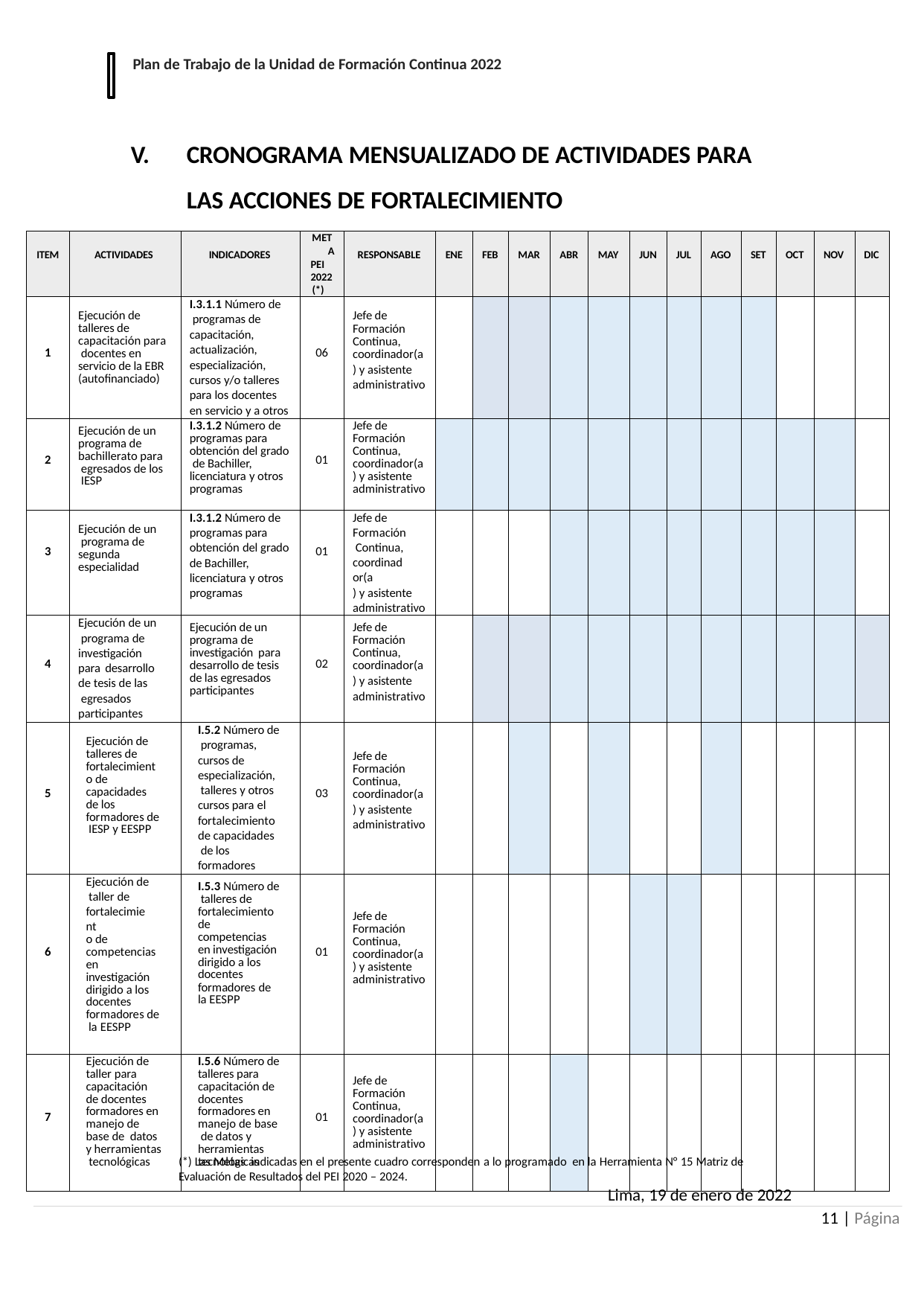

Plan de Trabajo de la Unidad de Formación Continua 2022
V.	CRONOGRAMA MENSUALIZADO DE ACTIVIDADES PARA  LAS ACCIONES DE FORTALECIMIENTO
| ITEM | ACTIVIDADES | INDICADORES | MET A PEI 2022 (\*) | RESPONSABLE | ENE | FEB | MAR | ABR | MAY | JUN | JUL | AGO | SET | OCT | NOV | DIC |
| --- | --- | --- | --- | --- | --- | --- | --- | --- | --- | --- | --- | --- | --- | --- | --- | --- |
| 1 | Ejecución de talleres de capacitación para docentes en servicio de la EBR (autofinanciado) | I.3.1.1 Número de programas de capacitación, actualización, especialización, cursos y/o talleres para los docentes en servicio y a otros | 06 | Jefe de Formación Continua, coordinador(a ) y asistente administrativo |  |  |  |  |  |  |  |  |  |  |  |  |
| 2 | Ejecución de un programa de bachillerato para egresados de los IESP | I.3.1.2 Número de programas para obtención del grado de Bachiller, licenciatura y otros programas | 01 | Jefe de Formación Continua, coordinador(a ) y asistente administrativo |  |  |  |  |  |  |  |  |  |  |  |  |
| 3 | Ejecución de un programa de segunda especialidad | I.3.1.2 Número de programas para obtención del grado de Bachiller, licenciatura y otros programas | 01 | Jefe de Formación Continua, coordinador(a ) y asistente administrativo |  |  |  |  |  |  |  |  |  |  |  |  |
| 4 | Ejecución de un programa de investigación para desarrollo de tesis de las egresados participantes | Ejecución de un programa de investigación para desarrollo de tesis de las egresados participantes | 02 | Jefe de Formación Continua, coordinador(a ) y asistente administrativo |  |  |  |  |  |  |  |  |  |  |  |  |
| 5 | Ejecución de talleres de fortalecimient o de capacidades de los formadores de IESP y EESPP | I.5.2 Número de programas, cursos de especialización, talleres y otros cursos para el fortalecimiento de capacidades de los formadores | 03 | Jefe de Formación Continua, coordinador(a ) y asistente administrativo |  |  |  |  |  |  |  |  |  |  |  |  |
| 6 | Ejecución de taller de fortalecimient o de competencias en investigación dirigido a los docentes formadores de la EESPP | I.5.3 Número de talleres de fortalecimiento de competencias en investigación dirigido a los docentes formadores de la EESPP | 01 | Jefe de Formación Continua, coordinador(a ) y asistente administrativo |  |  |  |  |  |  |  |  |  |  |  |  |
| 7 | Ejecución de taller para capacitación de docentes formadores en manejo de base de datos y herramientas tecnológicas | I.5.6 Número de talleres para capacitación de docentes formadores en manejo de base de datos y herramientas tecnológicas | 01 | Jefe de Formación Continua, coordinador(a ) y asistente administrativo |  |  |  |  |  |  |  |  |  |  |  |  |
(*) Las Metas indicadas en el presente cuadro corresponden a lo programado en la Herramienta N° 15 Matriz de  Evaluación de Resultados del PEI 2020 – 2024.
Lima, 19 de enero de 2022

11 | Página